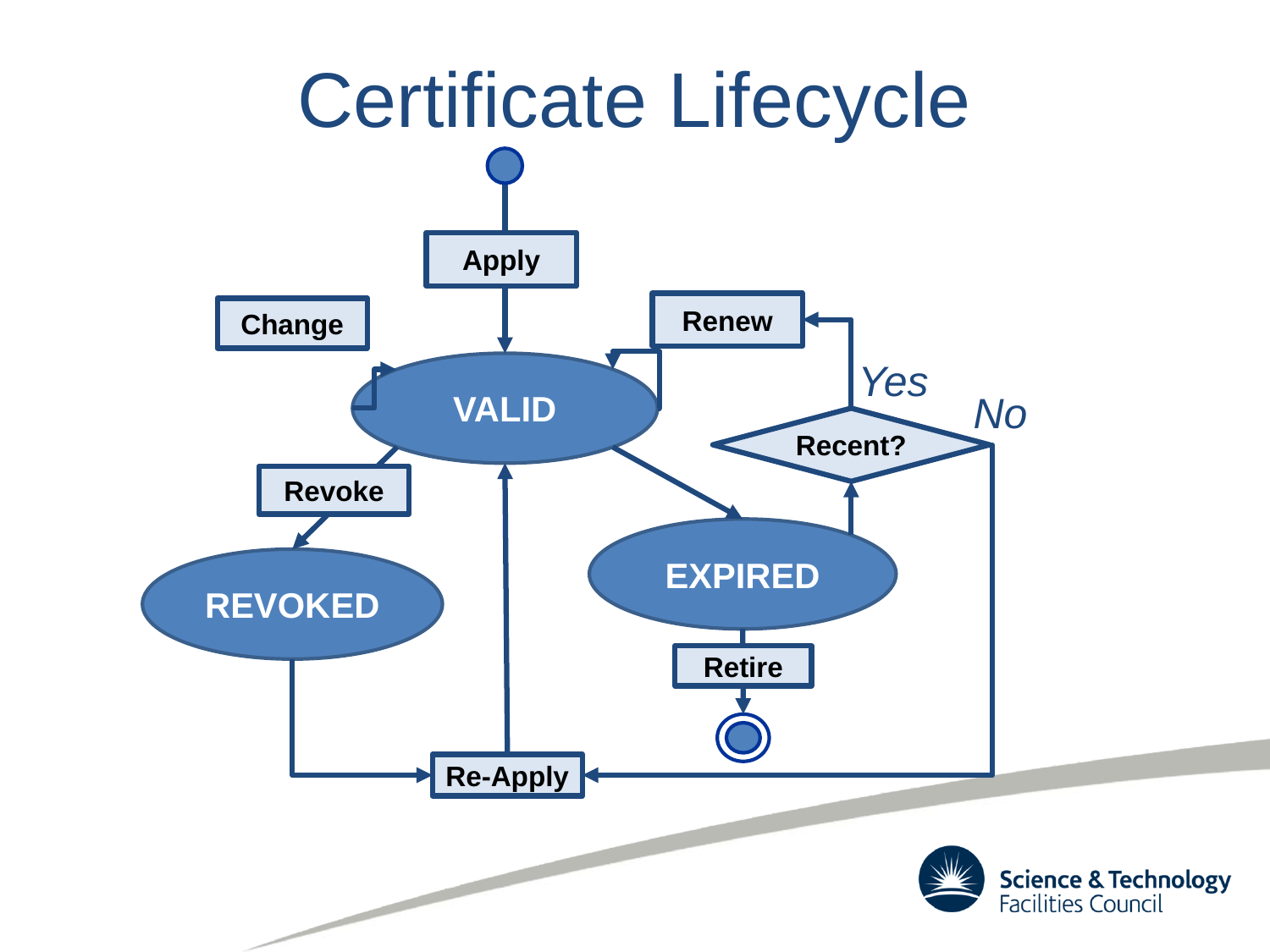

# Certificate Lifecycle

Apply
Renew
Change
Yes
VALID
No
Recent?
Revoke
EXPIRED
REVOKED
Retire

Re-Apply